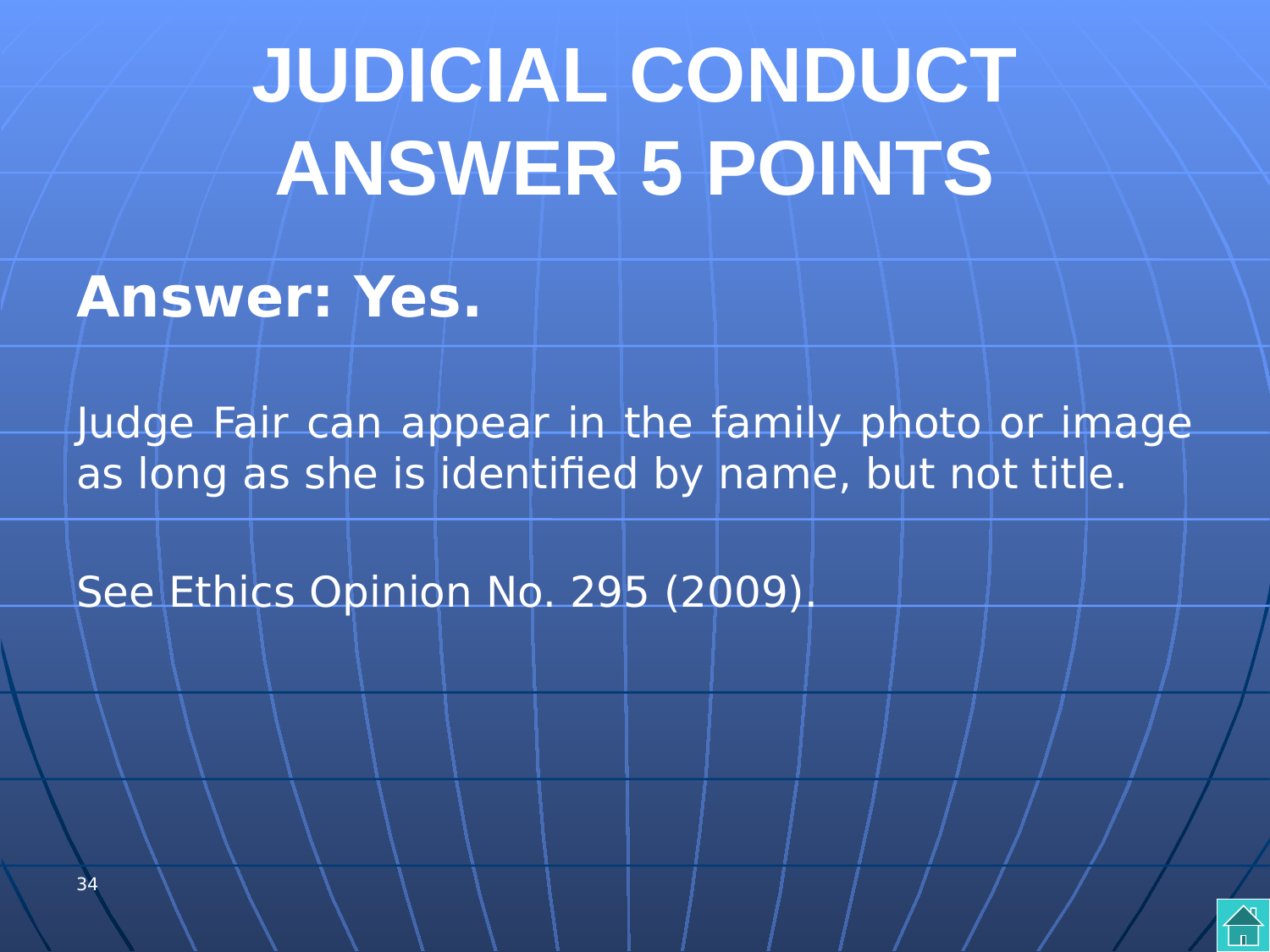

# JUDICIAL CONDUCT ANSWER 5 POINTS
Answer: Yes.

Judge Fair can appear in the family photo or image as long as she is identified by name, but not title.

See Ethics Opinion No. 295 (2009).
34